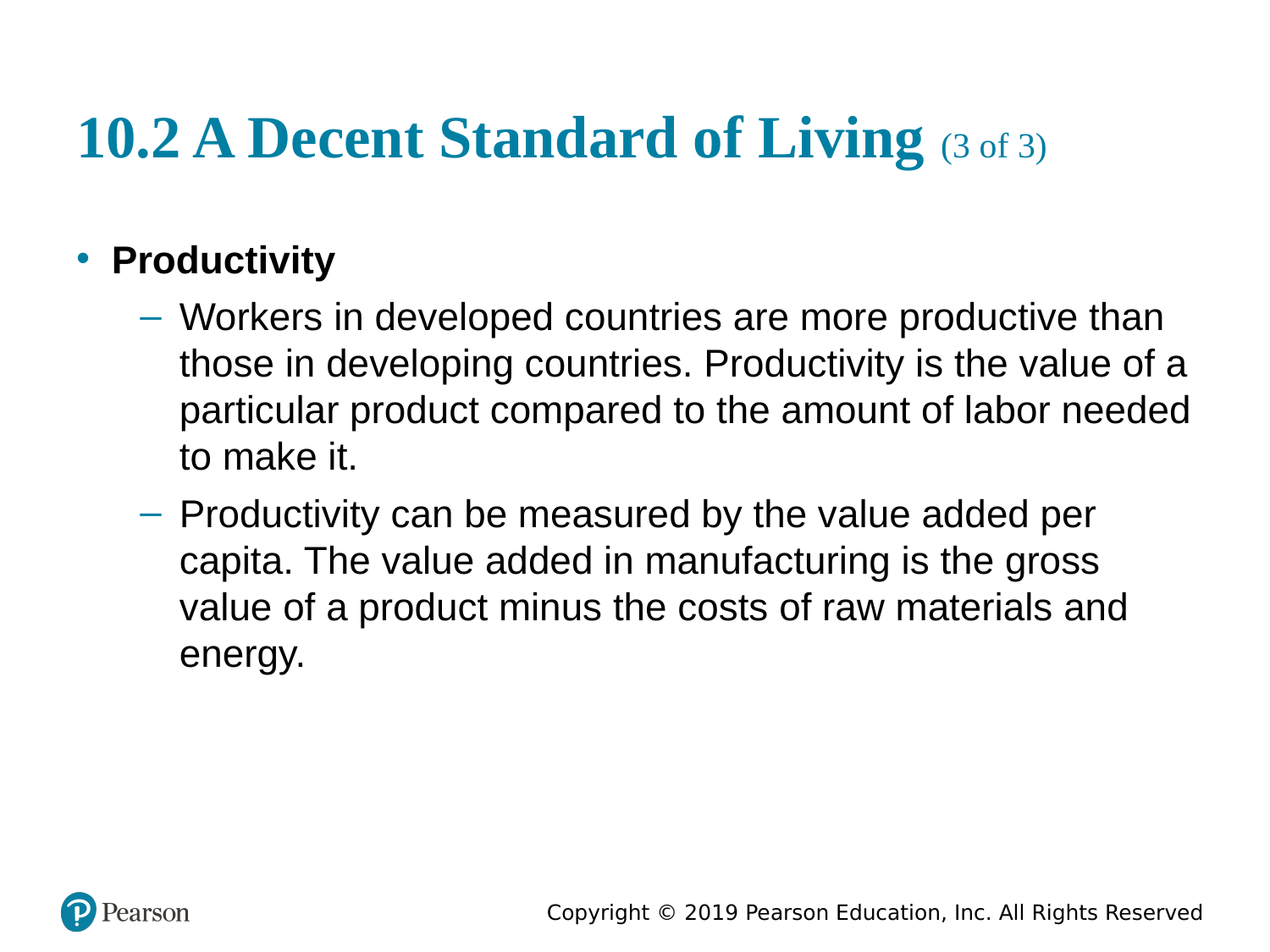

# 10.2 A Decent Standard of Living (3 of 3)
Productivity
Workers in developed countries are more productive than those in developing countries. Productivity is the value of a particular product compared to the amount of labor needed to make it.
Productivity can be measured by the value added per capita. The value added in manufacturing is the gross value of a product minus the costs of raw materials and energy.